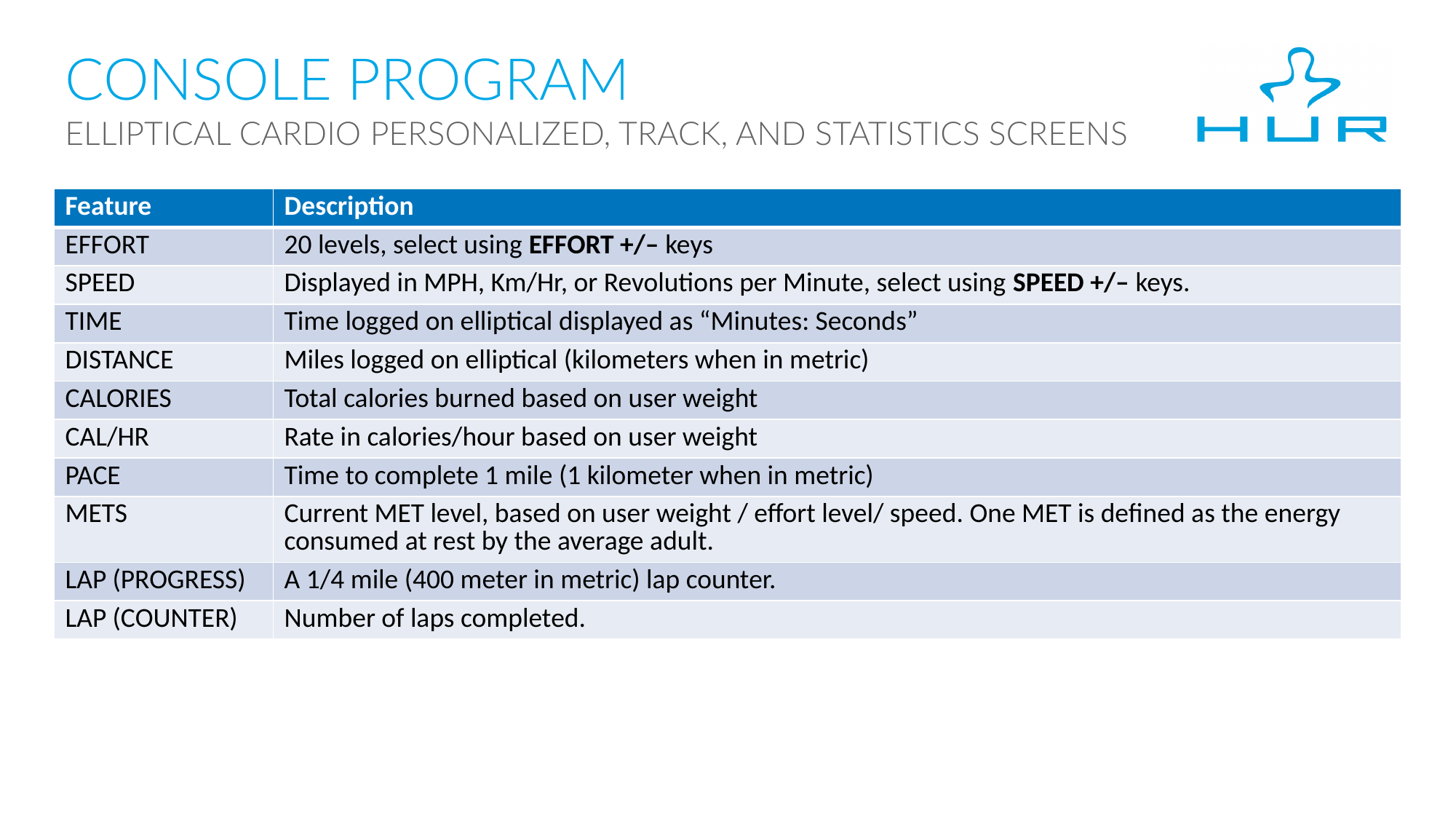

Console Program
Elliptical Cardio Personalized, Track, and Statistics Screens
| Feature | Description |
| --- | --- |
| EFFORT | 20 levels, select using EFFORT +/– keys |
| SPEED | Displayed in MPH, Km/Hr, or Revolutions per Minute, select using SPEED +/– keys. |
| TIME | Time logged on elliptical displayed as “Minutes: Seconds” |
| DISTANCE | Miles logged on elliptical (kilometers when in metric) |
| CALORIES | Total calories burned based on user weight |
| CAL/HR | Rate in calories/hour based on user weight |
| PACE | Time to complete 1 mile (1 kilometer when in metric) |
| METS | Current MET level, based on user weight / effort level/ speed. One MET is defined as the energy consumed at rest by the average adult. |
| LAP (PROGRESS) | A 1/4 mile (400 meter in metric) lap counter. |
| LAP (COUNTER) | Number of laps completed. |